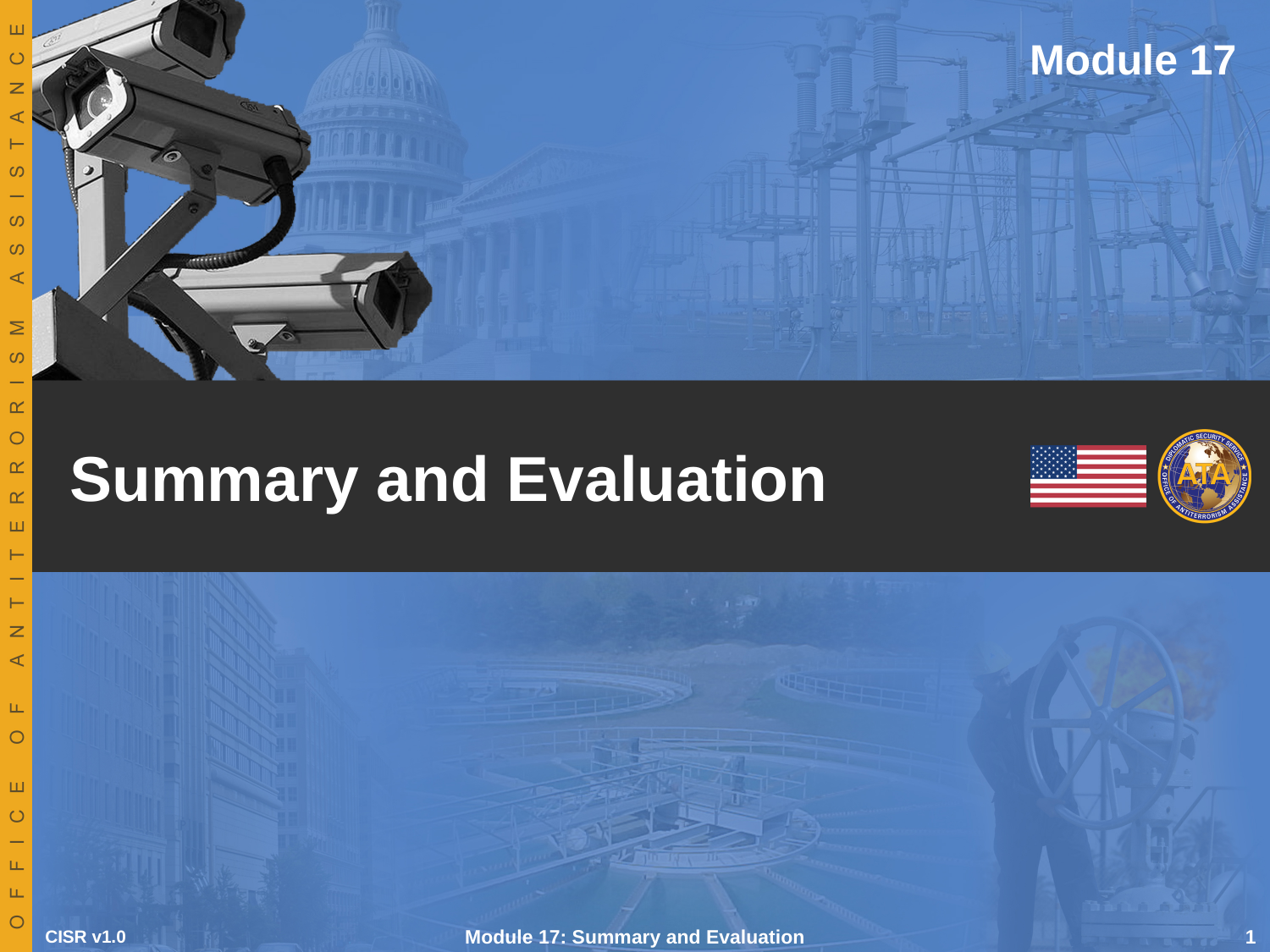

Module 17
# Summary and Evaluation
CISR v1.0
Module 17: Summary and Evaluation
 1